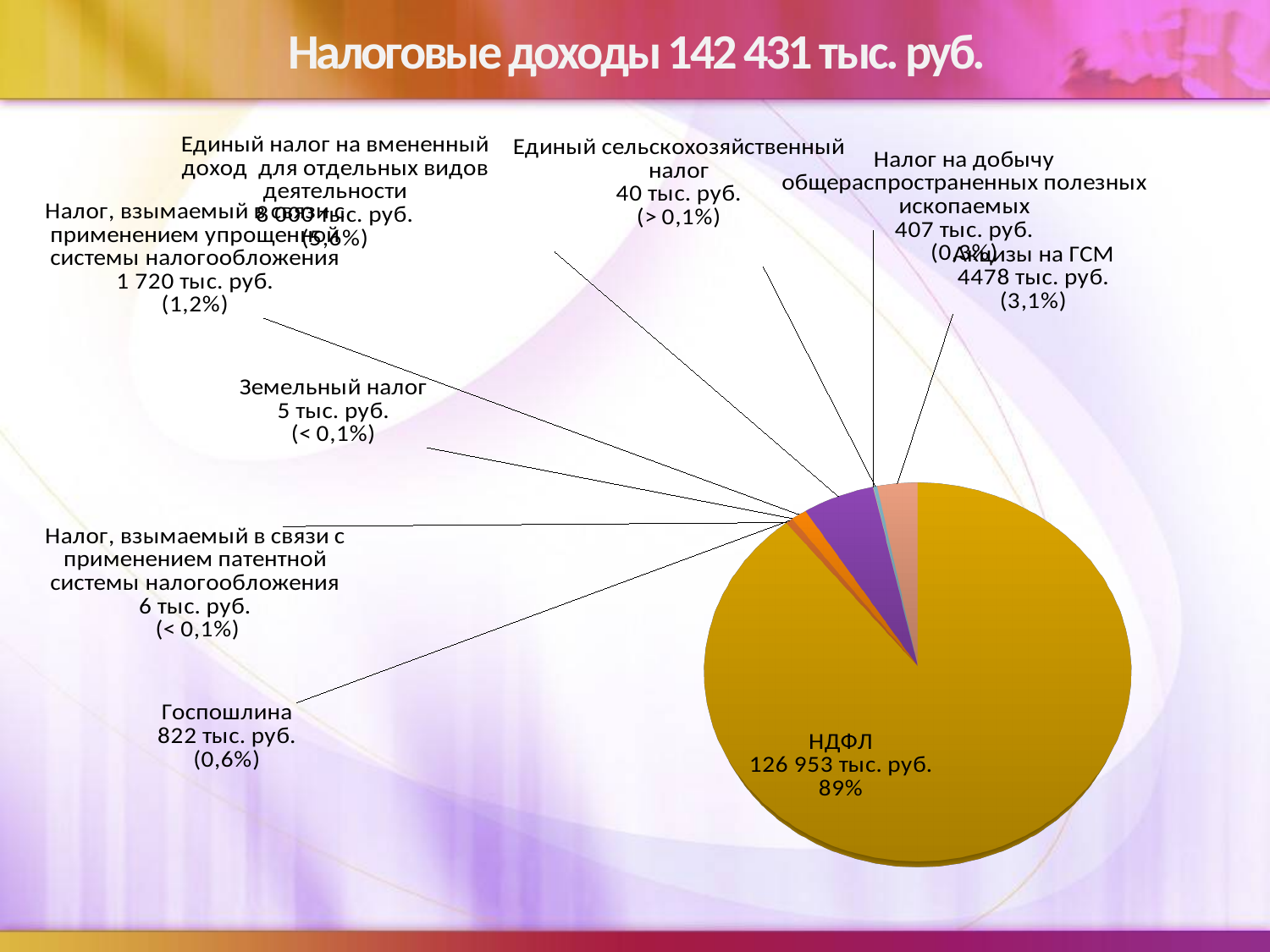

# Налоговые доходы 142 431 тыс. руб.

[unsupported chart]